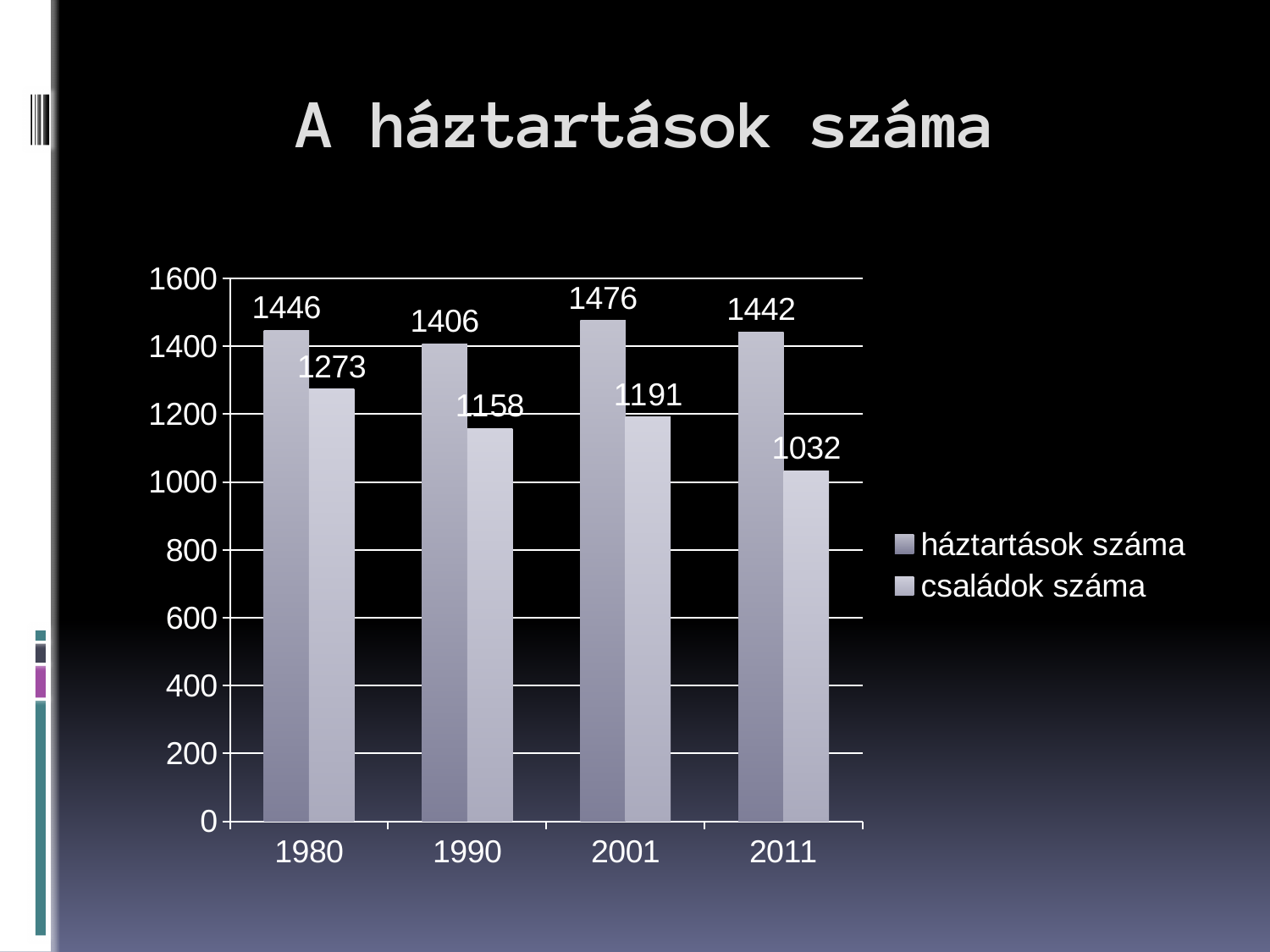

# A háztartások száma

### Chart

| Category | háztartások száma | családok száma |
|---|---|---|
| 1980 | 1446.0 | 1273.0 |
| 1990 | 1406.0 | 1158.0 |
| 2001 | 1476.0 | 1191.0 |
| 2011 | 1442.0 | 1032.0 |